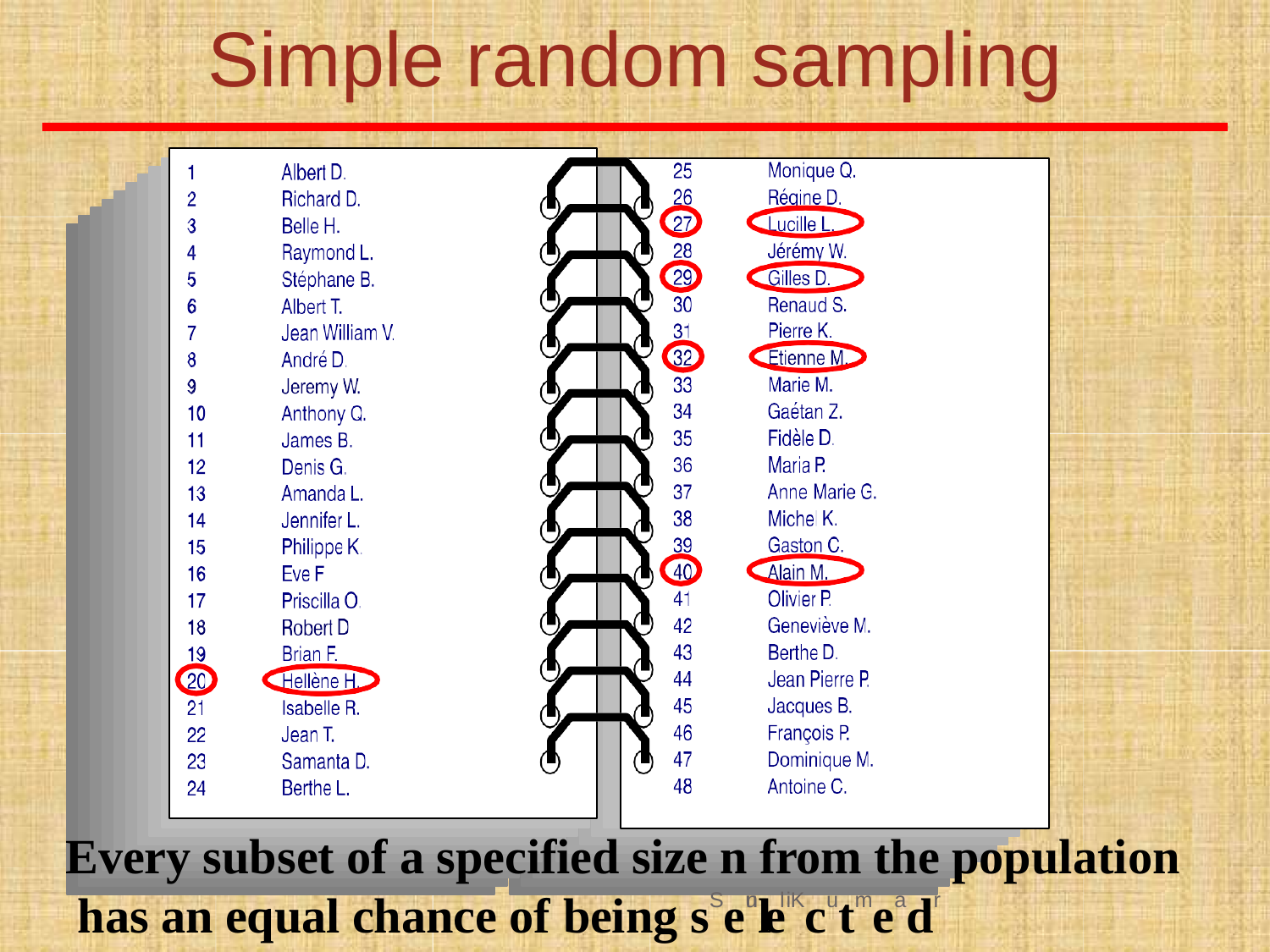

# Simple random sampling

Every subset of a specified size n from the population  has an equal chance of being sSeunleil Kcutmeadr